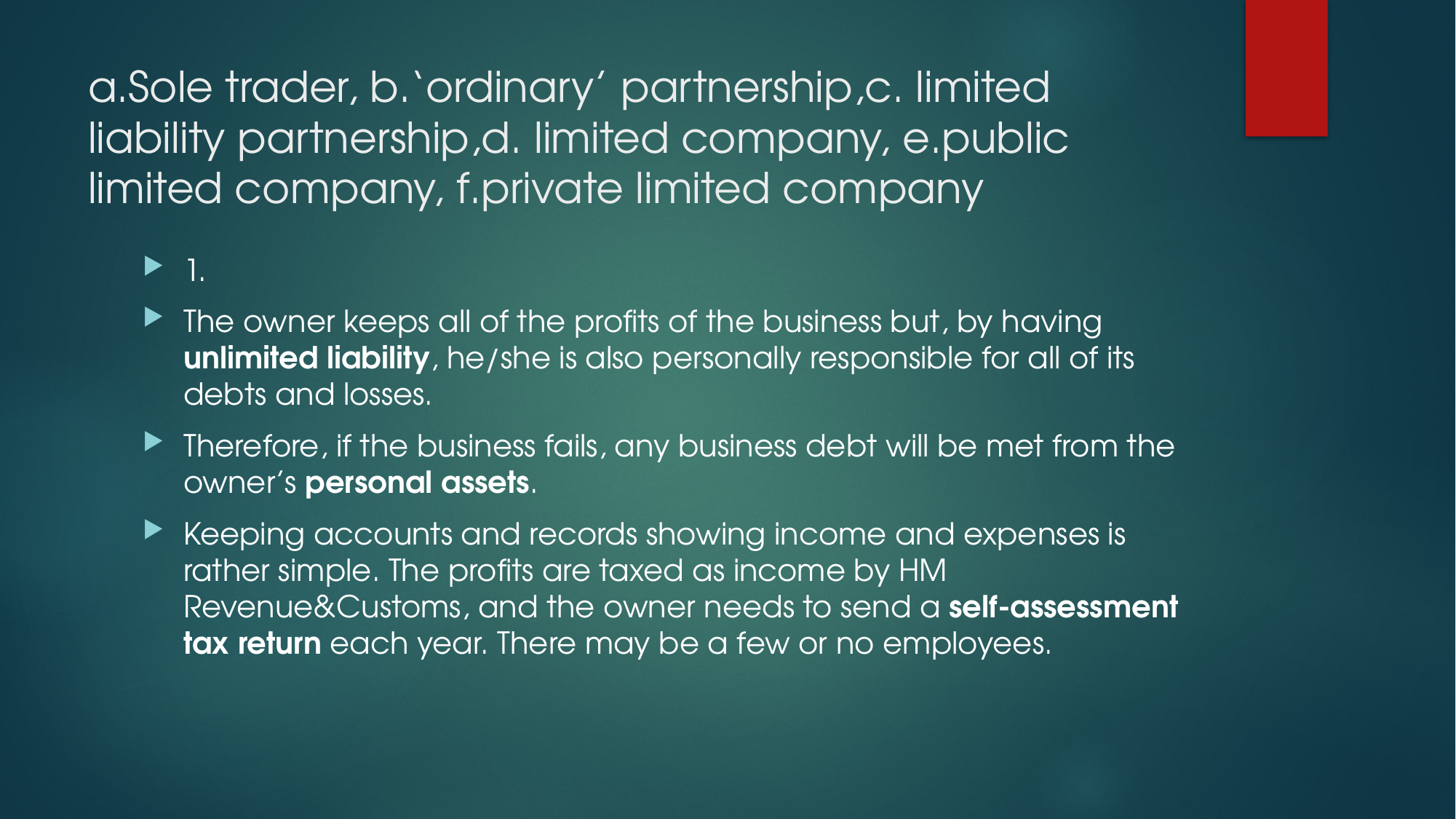

# a.Sole trader, b.‘ordinary’ partnership,c. limited liability partnership,d. limited company, e.public limited company, f.private limited company
1.
The owner keeps all of the profits of the business but, by having unlimited liability, he/she is also personally responsible for all of its debts and losses.
Therefore, if the business fails, any business debt will be met from the owner’s personal assets.
Keeping accounts and records showing income and expenses is rather simple. The profits are taxed as income by HM Revenue&Customs, and the owner needs to send a self-assessment tax return each year. There may be a few or no employees.